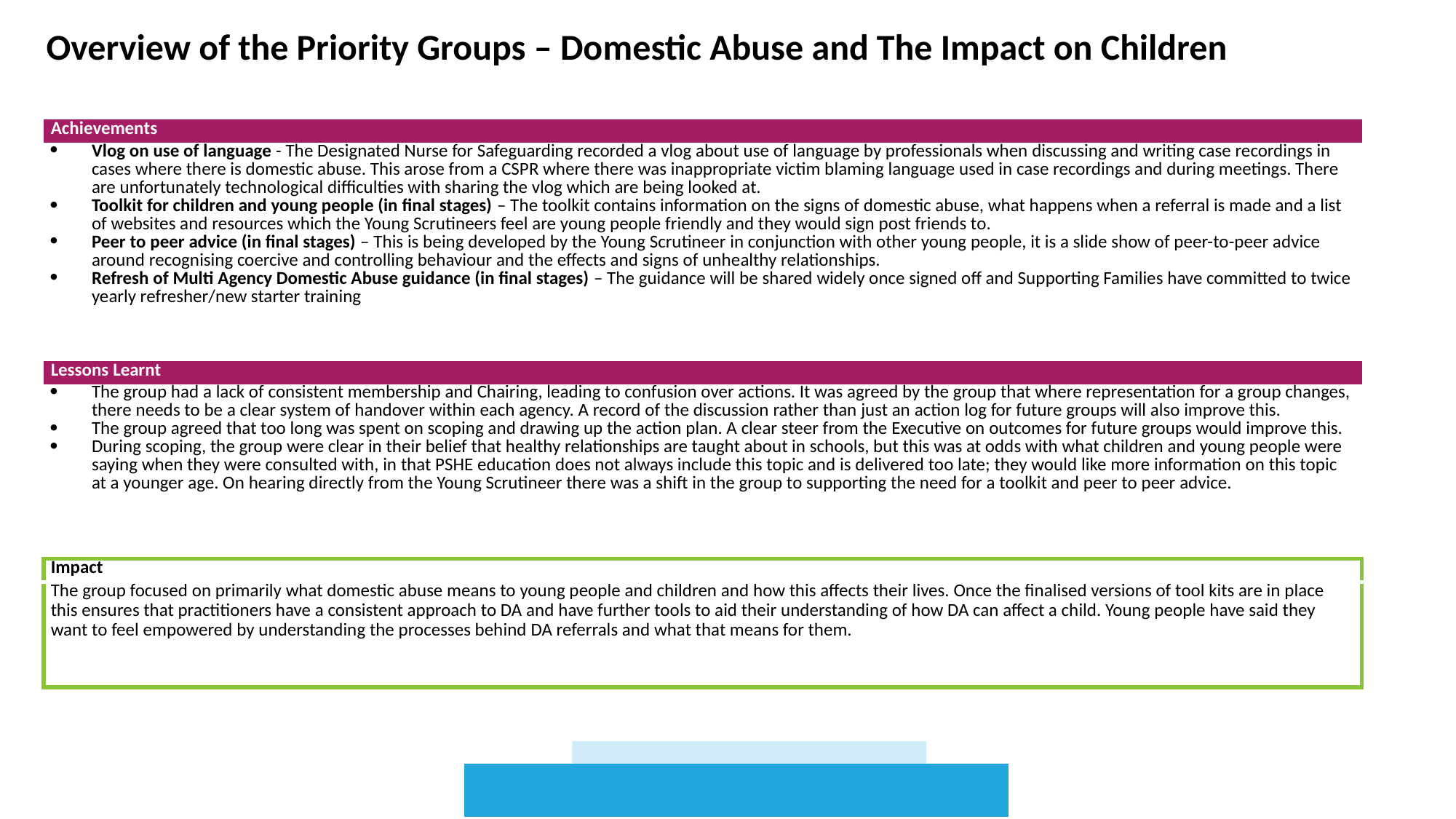

Overview of the Priority Groups – Domestic Abuse and The Impact on Children
| Achievements |
| --- |
| Vlog on use of language - The Designated Nurse for Safeguarding recorded a vlog about use of language by professionals when discussing and writing case recordings in cases where there is domestic abuse. This arose from a CSPR where there was inappropriate victim blaming language used in case recordings and during meetings. There are unfortunately technological difficulties with sharing the vlog which are being looked at. Toolkit for children and young people (in final stages) – The toolkit contains information on the signs of domestic abuse, what happens when a referral is made and a list of websites and resources which the Young Scrutineers feel are young people friendly and they would sign post friends to. Peer to peer advice (in final stages) – This is being developed by the Young Scrutineer in conjunction with other young people, it is a slide show of peer-to-peer advice around recognising coercive and controlling behaviour and the effects and signs of unhealthy relationships. Refresh of Multi Agency Domestic Abuse guidance (in final stages) – The guidance will be shared widely once signed off and Supporting Families have committed to twice yearly refresher/new starter training |
| Lessons Learnt |
| The group had a lack of consistent membership and Chairing, leading to confusion over actions. It was agreed by the group that where representation for a group changes, there needs to be a clear system of handover within each agency. A record of the discussion rather than just an action log for future groups will also improve this. The group agreed that too long was spent on scoping and drawing up the action plan. A clear steer from the Executive on outcomes for future groups would improve this. During scoping, the group were clear in their belief that healthy relationships are taught about in schools, but this was at odds with what children and young people were saying when they were consulted with, in that PSHE education does not always include this topic and is delivered too late; they would like more information on this topic at a younger age. On hearing directly from the Young Scrutineer there was a shift in the group to supporting the need for a toolkit and peer to peer advice. |
| Impact |
| The group focused on primarily what domestic abuse means to young people and children and how this affects their lives. Once the finalised versions of tool kits are in place this ensures that practitioners have a consistent approach to DA and have further tools to aid their understanding of how DA can affect a child. Young people have said they want to feel empowered by understanding the processes behind DA referrals and what that means for them. |